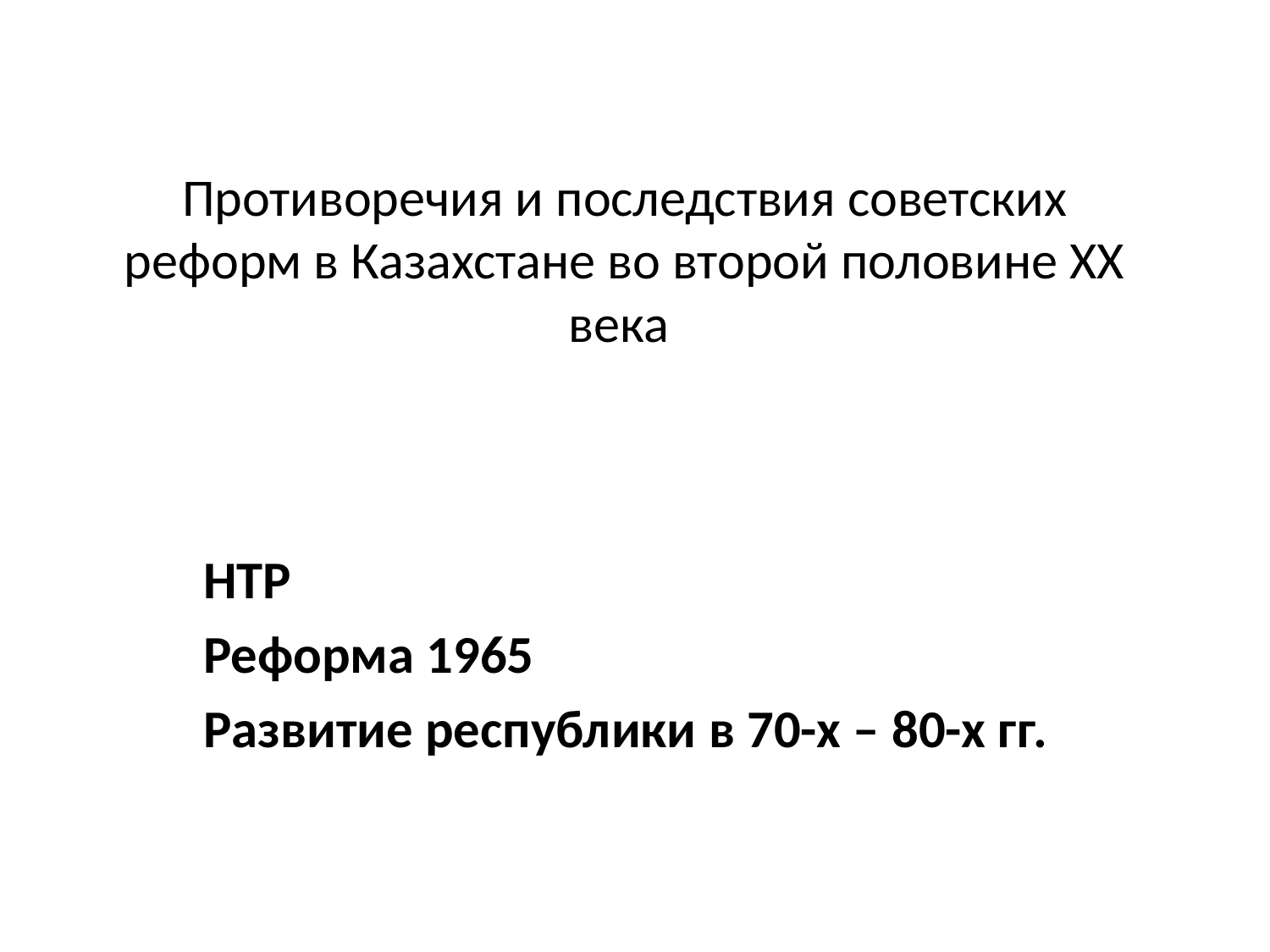

# Противоречия и последствия советских реформ в Казахстане во второй половине ХХ века
НТР
Реформа 1965
Развитие республики в 70-х – 80-х гг.